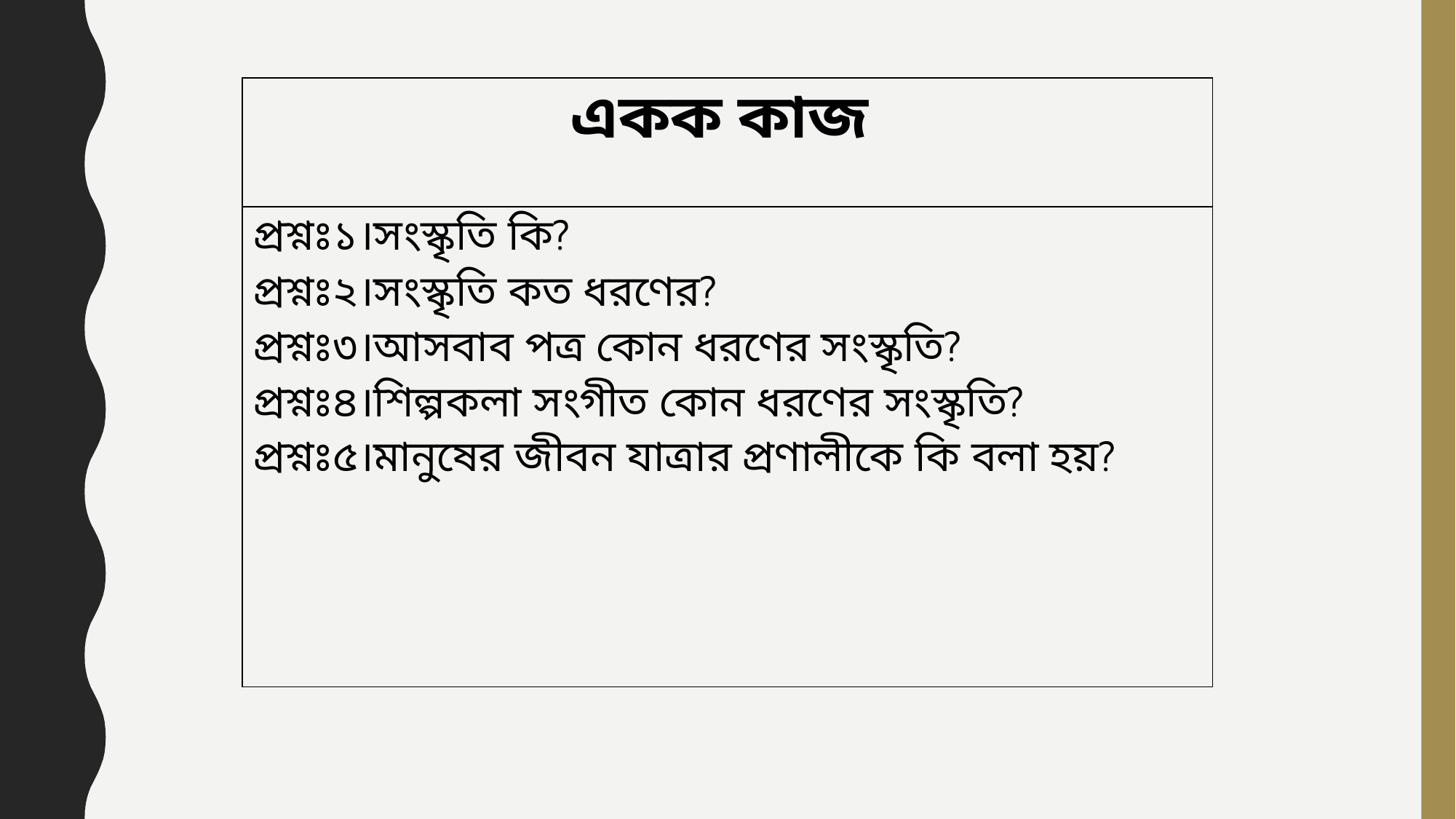

| একক কাজ |
| --- |
| প্রশ্নঃ১।সংস্কৃতি কি? প্রশ্নঃ২।সংস্কৃতি কত ধরণের? প্রশ্নঃ৩।আসবাব পত্র কোন ধরণের সংস্কৃতি? প্রশ্নঃ৪।শিল্পকলা সংগীত কোন ধরণের সংস্কৃতি? প্রশ্নঃ৫।মানুষের জীবন যাত্রার প্রণালীকে কি বলা হয়? |